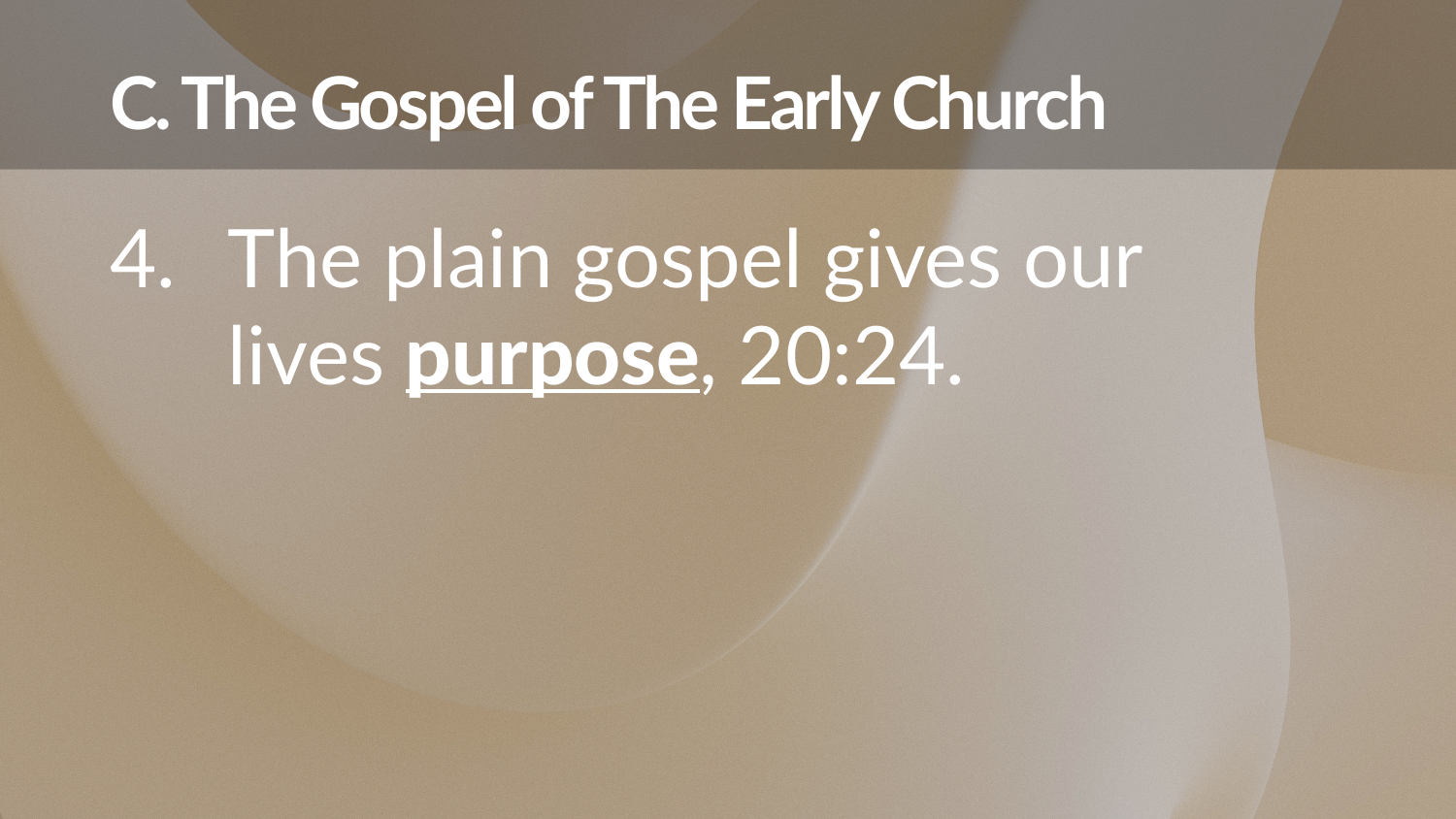

# C. The Gospel of The Early Church
The plain gospel gives our
lives purpose, 20:24.